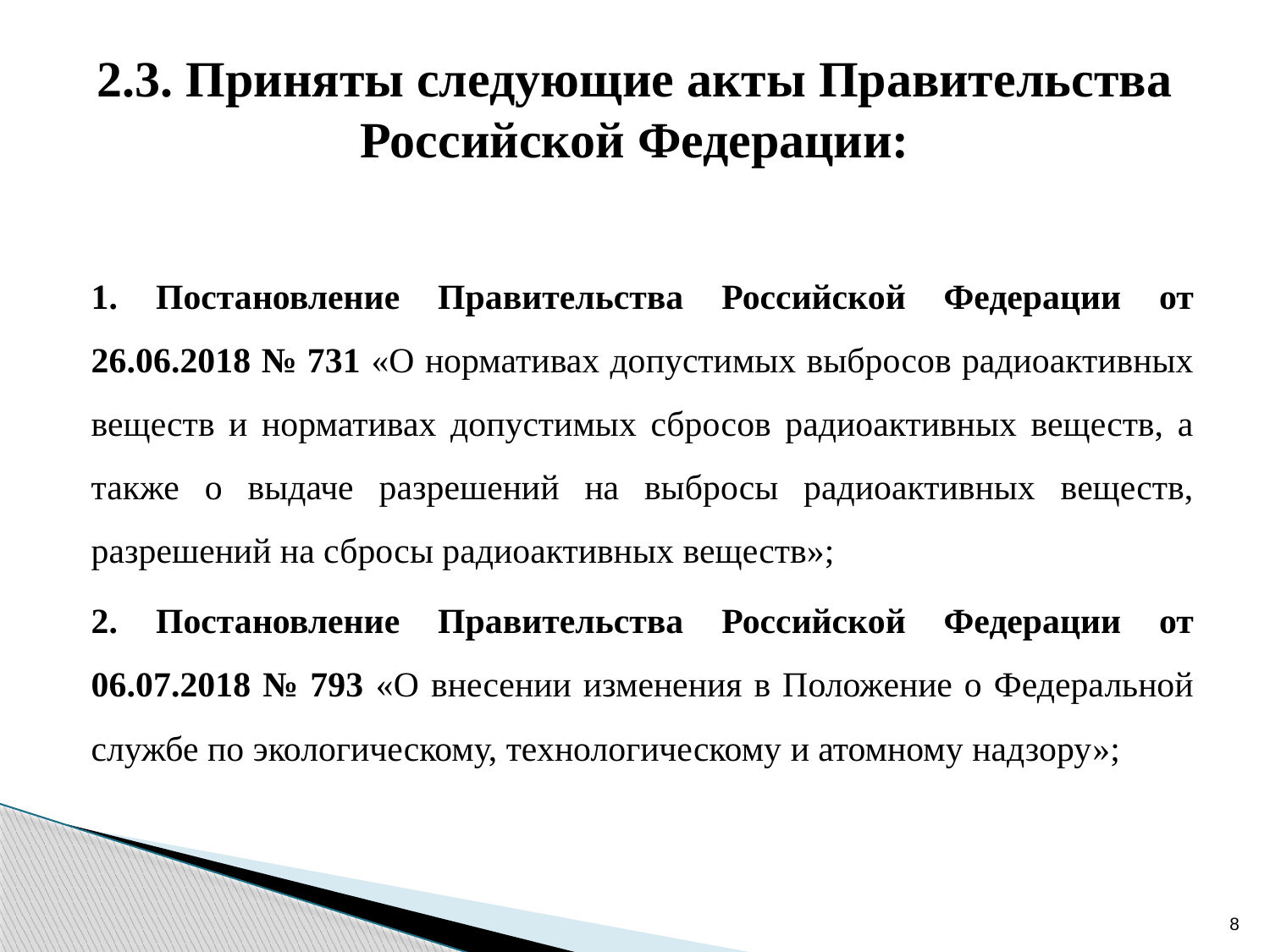

# 2.3. Приняты следующие акты Правительства Российской Федерации:
1. Постановление Правительства Российской Федерации от 26.06.2018 № 731 «О нормативах допустимых выбросов радиоактивных веществ и нормативах допустимых сбросов радиоактивных веществ, а также о выдаче разрешений на выбросы радиоактивных веществ, разрешений на сбросы радиоактивных веществ»;
2. Постановление Правительства Российской Федерации от 06.07.2018 № 793 «О внесении изменения в Положение о Федеральной службе по экологическому, технологическому и атомному надзору»;

8